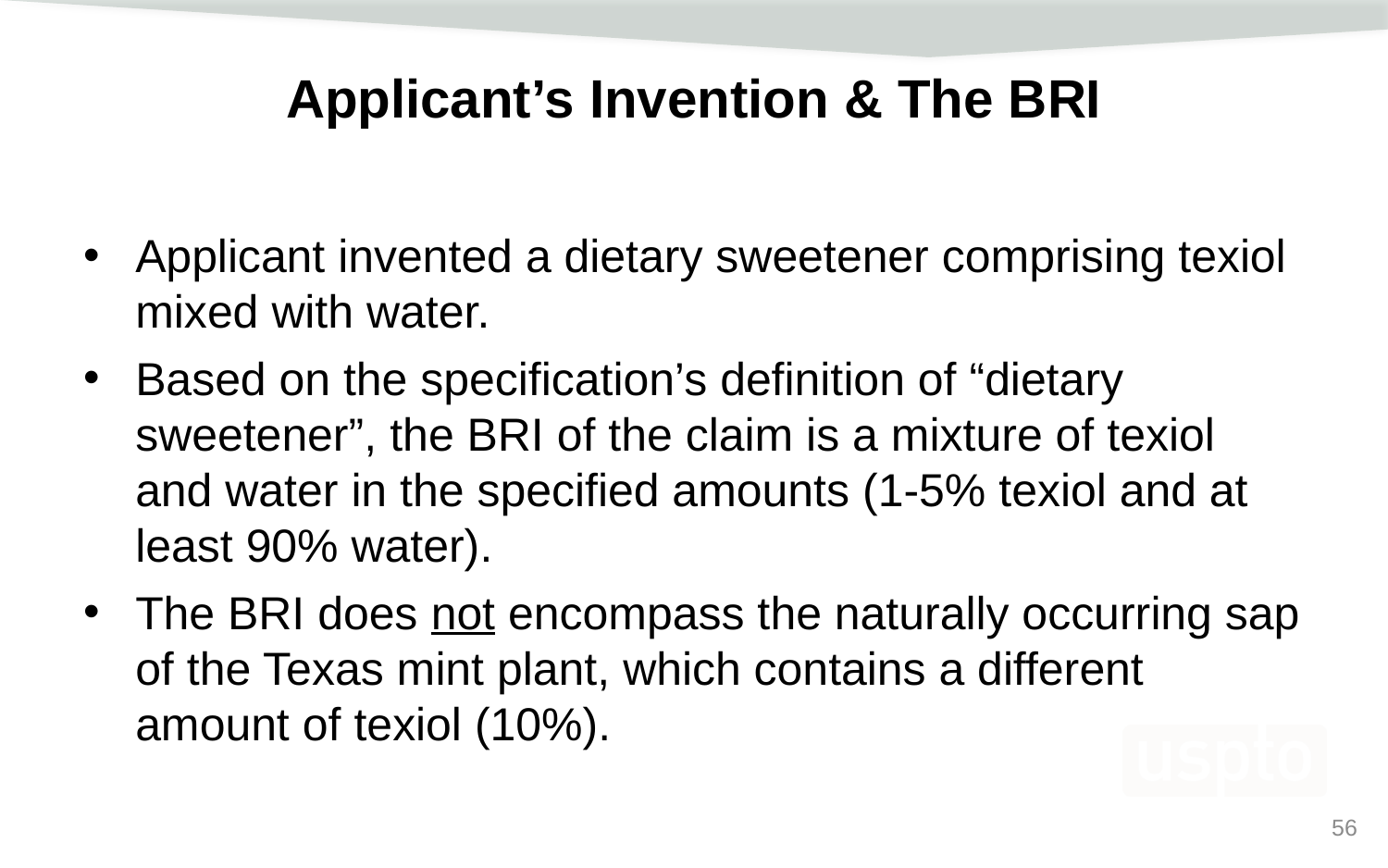

# Applicant’s Invention & The BRI
Applicant invented a dietary sweetener comprising texiol mixed with water.
Based on the specification’s definition of “dietary sweetener”, the BRI of the claim is a mixture of texiol and water in the specified amounts (1-5% texiol and at least 90% water).
The BRI does not encompass the naturally occurring sap of the Texas mint plant, which contains a different amount of texiol (10%).
56